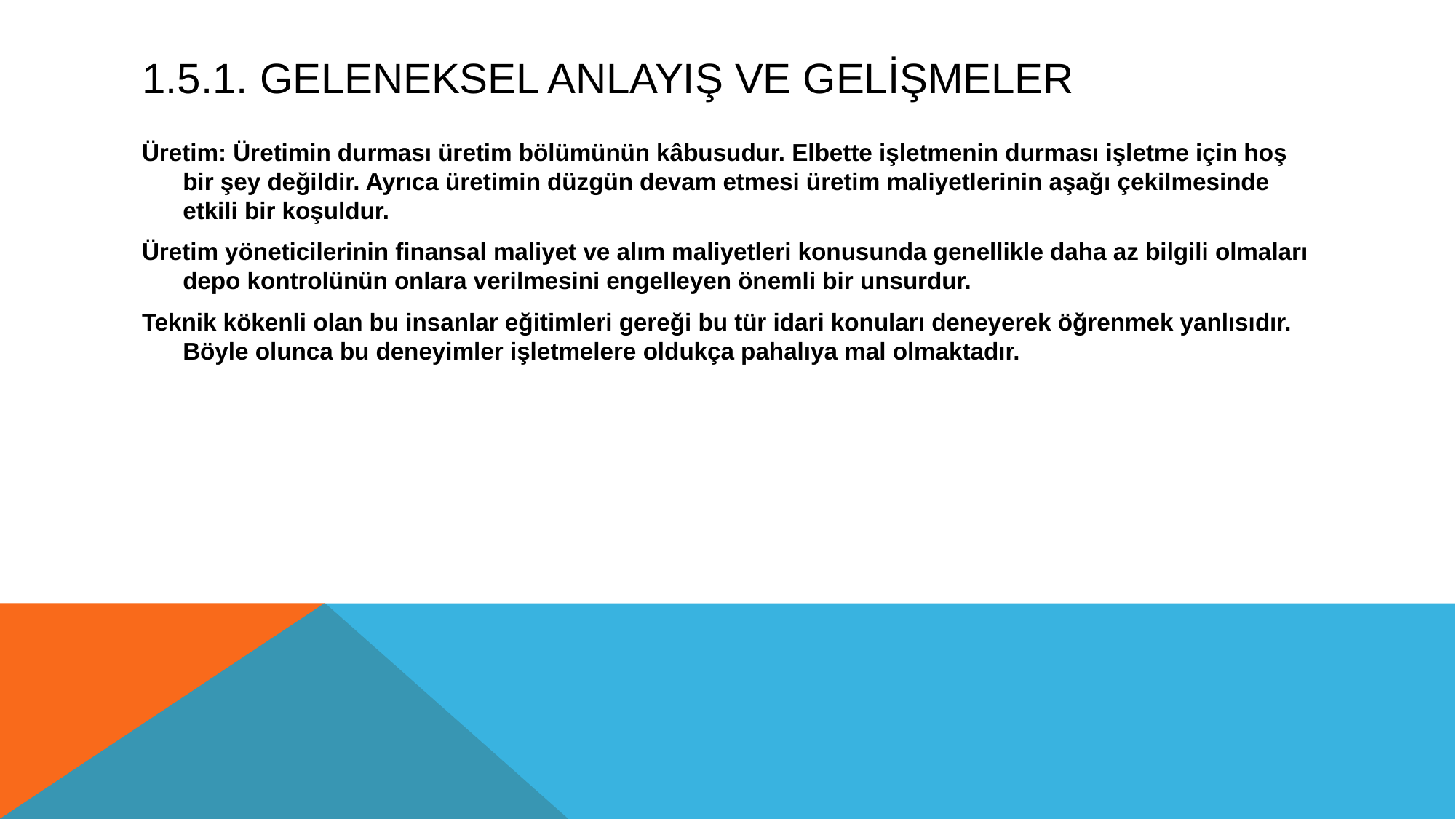

# 1.5.1. Geleneksel Anlayış ve Gelişmeler
Üretim: Üretimin durması üretim bölümünün kâbusudur. Elbette işletmenin durması işletme için hoş bir şey değildir. Ayrıca üretimin düzgün devam etmesi üretim maliyetlerinin aşağı çekilmesinde etkili bir koşuldur.
Üretim yöneticilerinin finansal maliyet ve alım maliyetleri konusunda genellikle daha az bilgili olmaları depo kontrolünün onlara verilmesini engelleyen önemli bir unsurdur.
Teknik kökenli olan bu insanlar eğitimleri gereği bu tür idari konuları deneyerek öğrenmek yanlısıdır. Böyle olunca bu deneyimler işletmelere oldukça pahalıya mal olmaktadır.